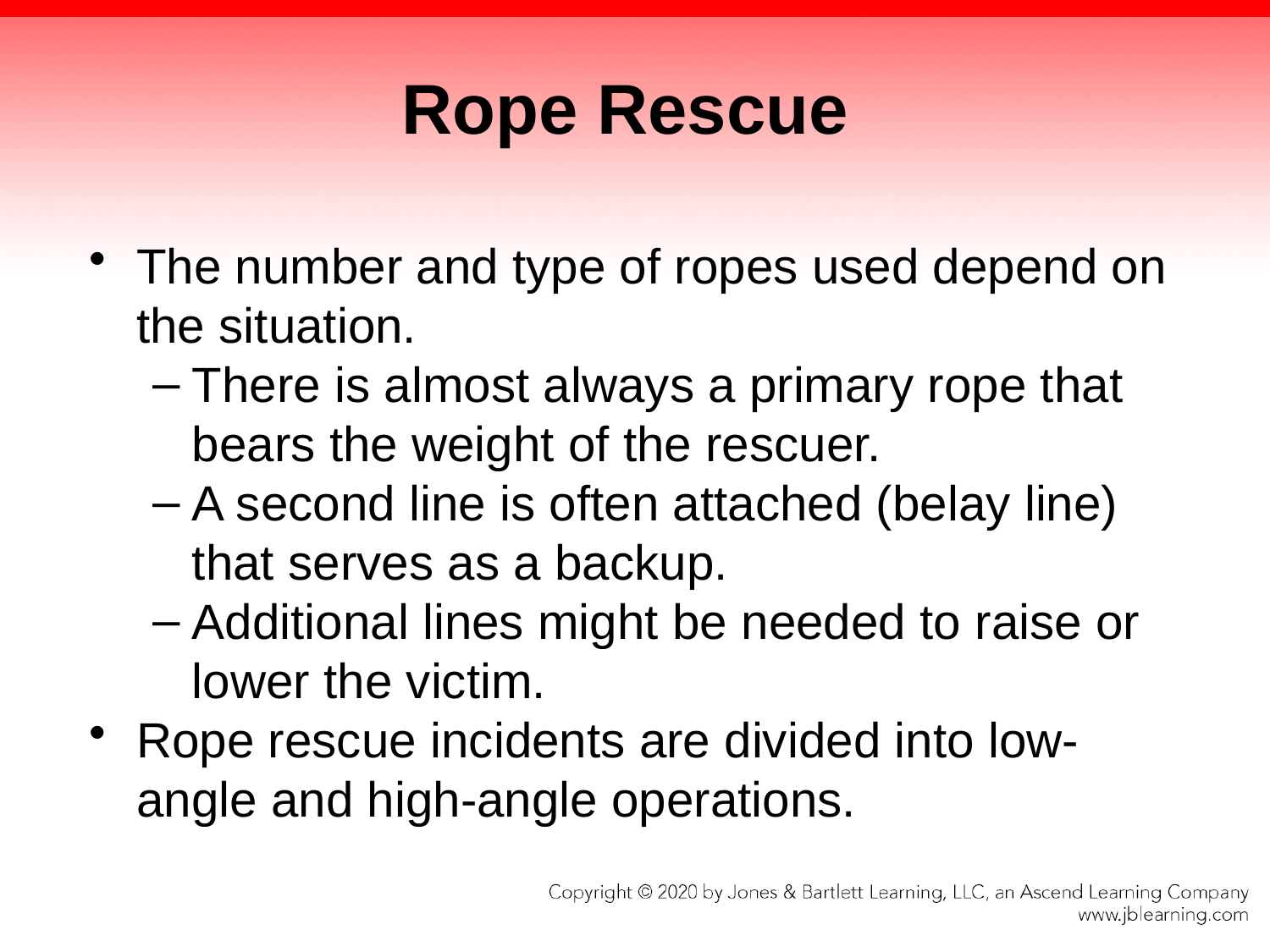

# Rope Rescue
The number and type of ropes used depend on the situation.
There is almost always a primary rope that bears the weight of the rescuer.
A second line is often attached (belay line) that serves as a backup.
Additional lines might be needed to raise or lower the victim.
Rope rescue incidents are divided into low-angle and high-angle operations.